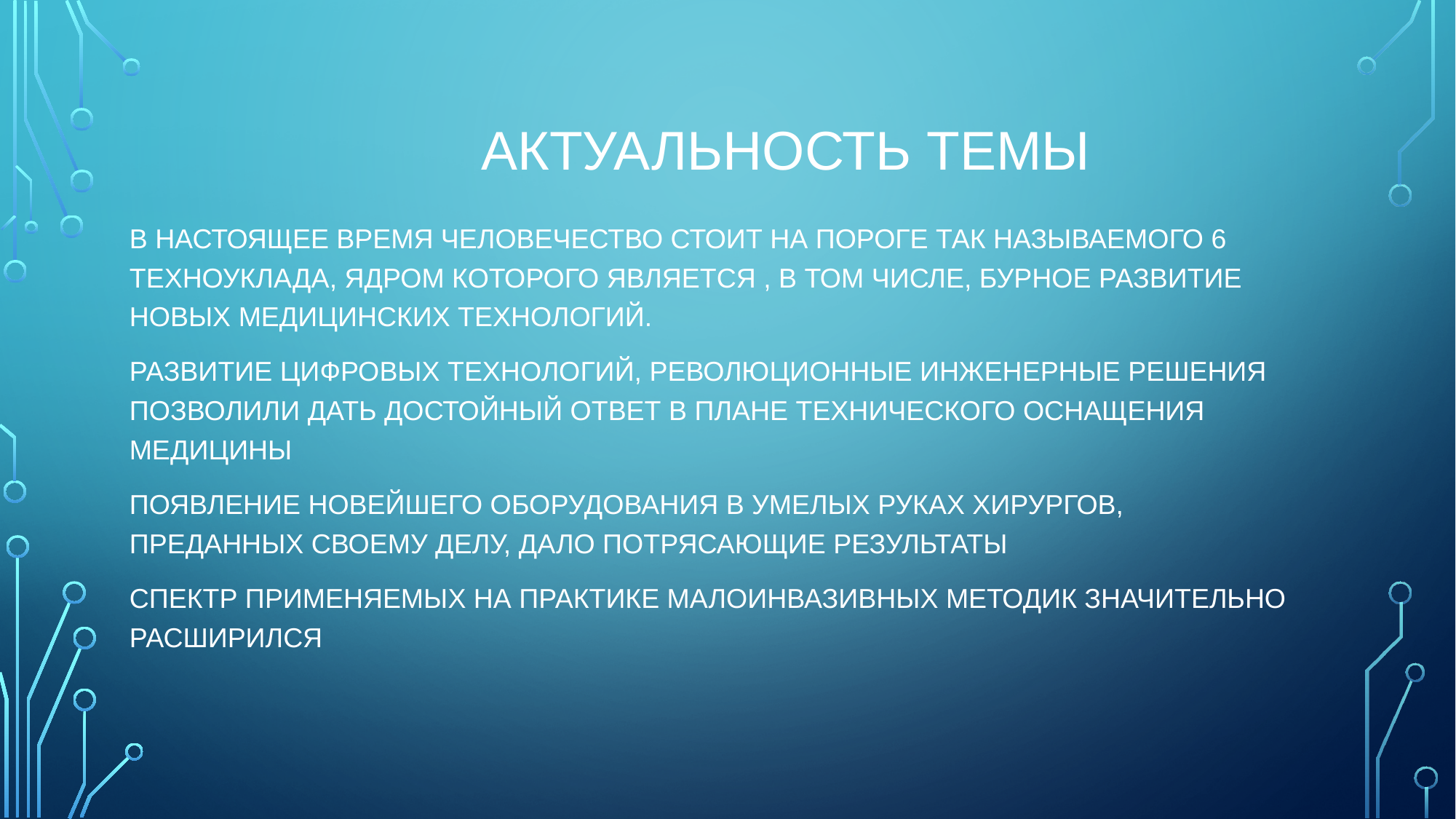

# Актуальность темы
В настоящее время человечество стоит на пороге так называемого 6 техноуклада, ядром которого является , в том числе, бурное развитие новых медицинских технологий.
Развитие цифровых технологий, революционные инженерные решения позволили дать достойный ответ в плане технического оснащения медицины
Появление новейшего оборудования в умелых руках хирургов, преданных своему делу, дало потрясающие результаты
Спектр применяемых на практике малоинвазивных методик значительно расширился